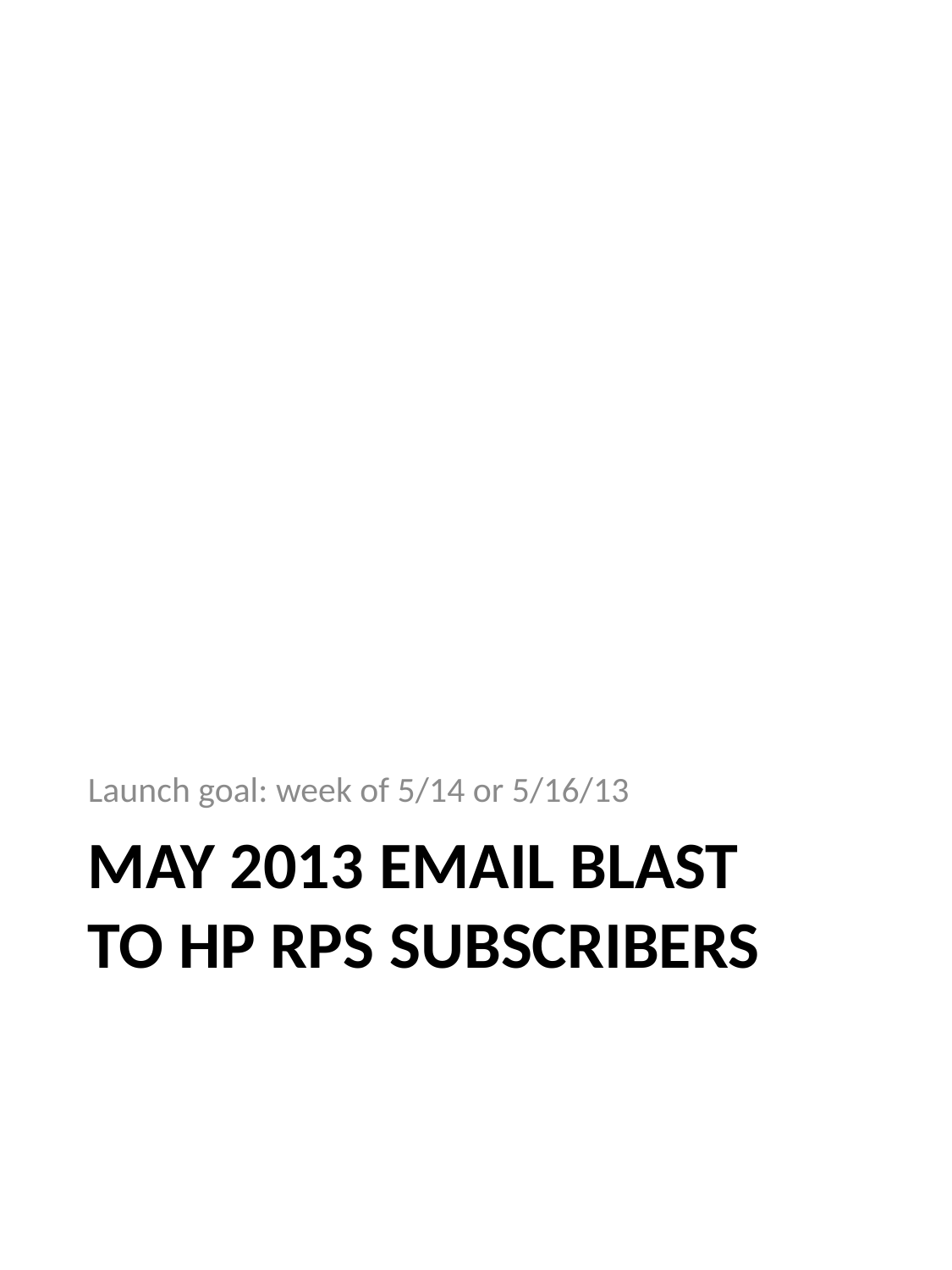

Launch goal: week of 5/14 or 5/16/13
# May 2013 email blast to HP RPS subscribers